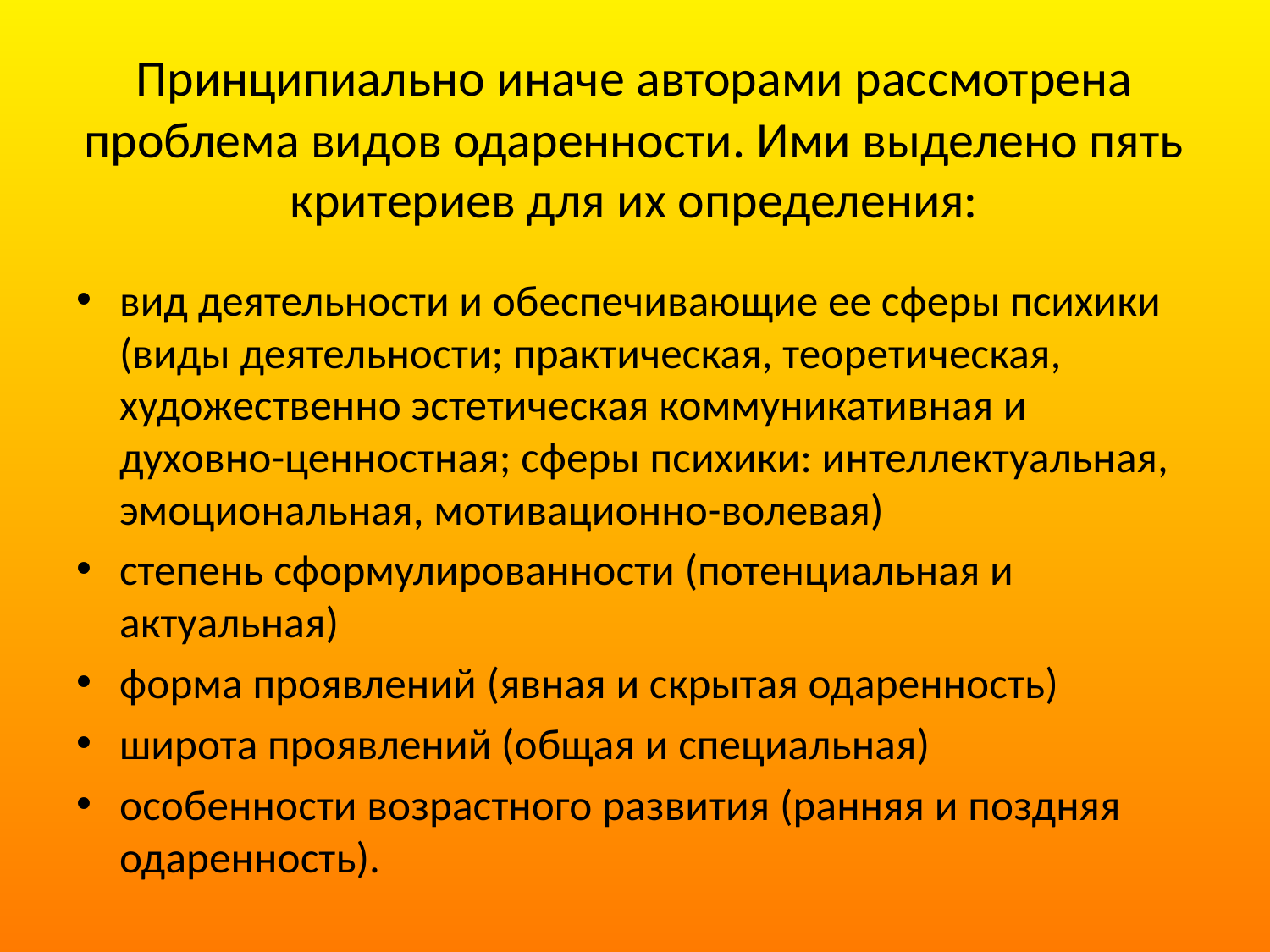

# Принципиально иначе авторами рассмотрена проблема видов одаренности. Ими выделено пять критериев для их определения:
вид деятельности и обеспечивающие ее сферы психики (виды деятельности; практическая, теоретическая, художественно эстетическая коммуникативная и духовно-ценностная; сферы психики: интеллектуальная, эмоциональная, мотивационно-волевая)
степень сформулированности (потенциальная и актуальная)
форма проявлений (явная и скрытая одаренность)
широта проявлений (общая и специальная)
особенности возрастного развития (ранняя и поздняя одаренность).